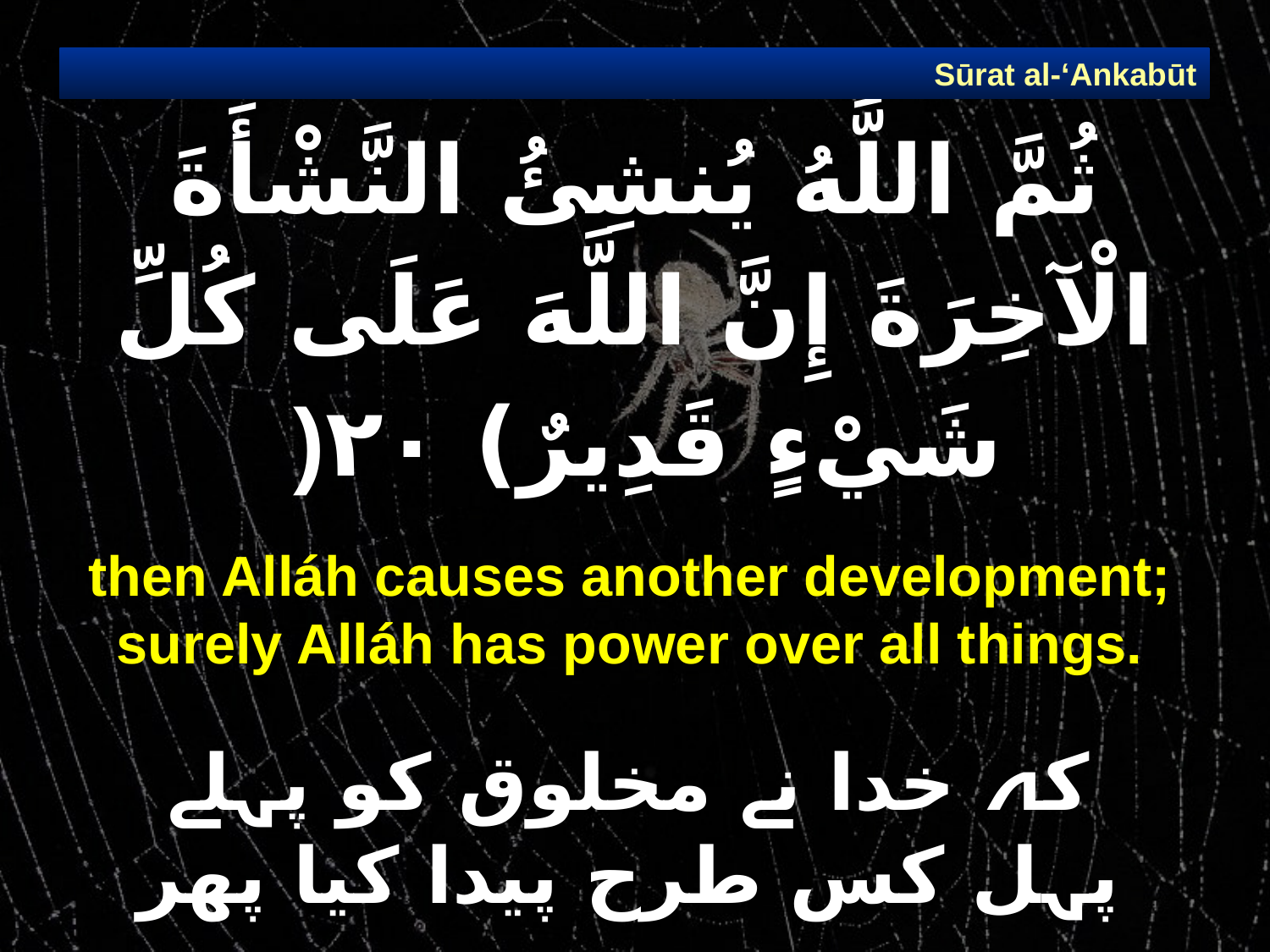

Sūrat al-‘Ankabūt
# ثُمَّ اللَّهُ يُنشِئُ النَّشْأَةَ الْآخِرَةَ إِنَّ اللَّهَ عَلَى كُلِّ شَيْءٍ قَدِيرٌ) ٢٠(
then Alláh causes another development; surely Alláh has power over all things.
کہ خدا نے مخلوق کو پہلے پہل کس طرح پیدا کیا پھر